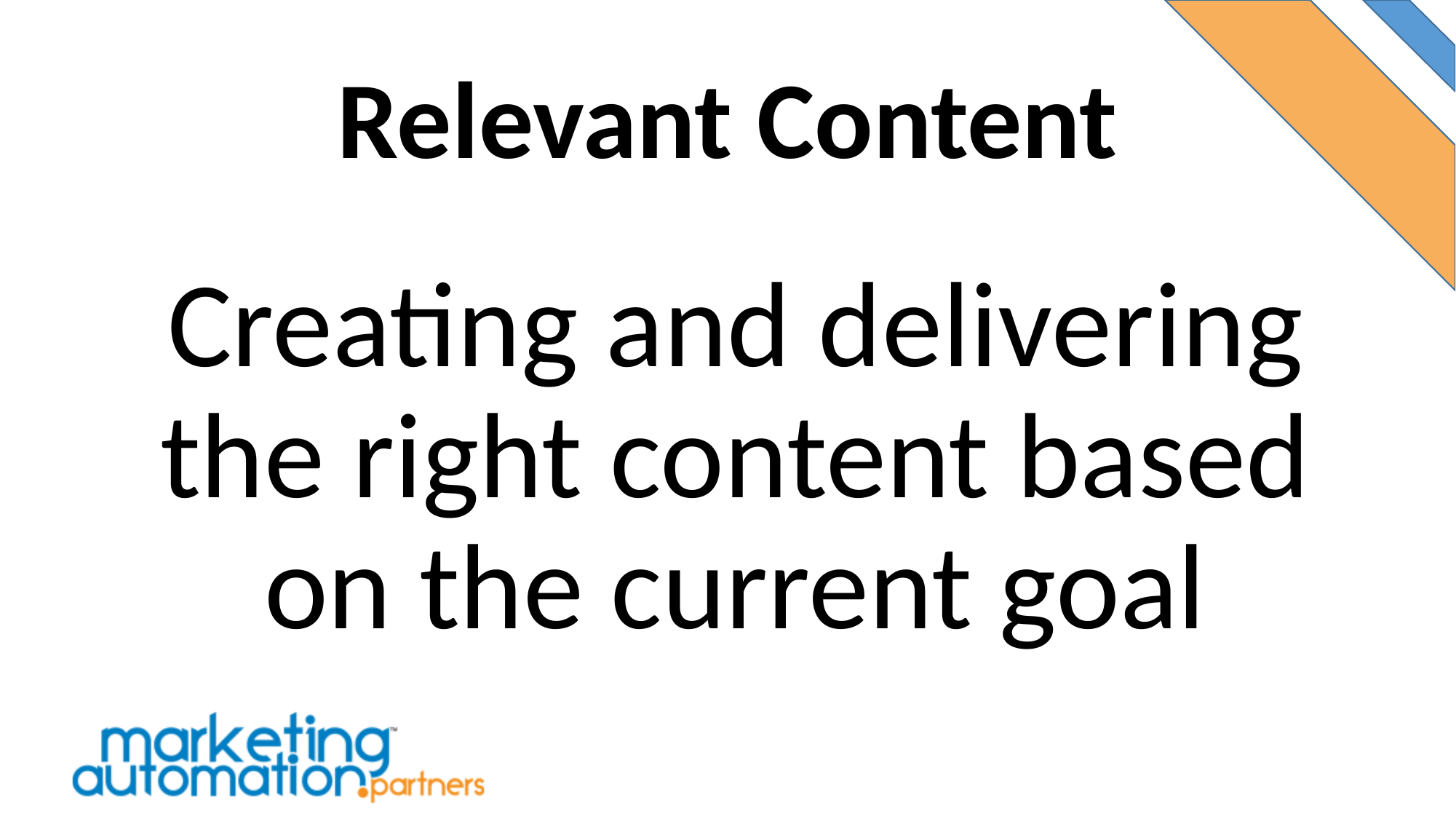

# Relevant Content
Creating and delivering the right content based on the current goal